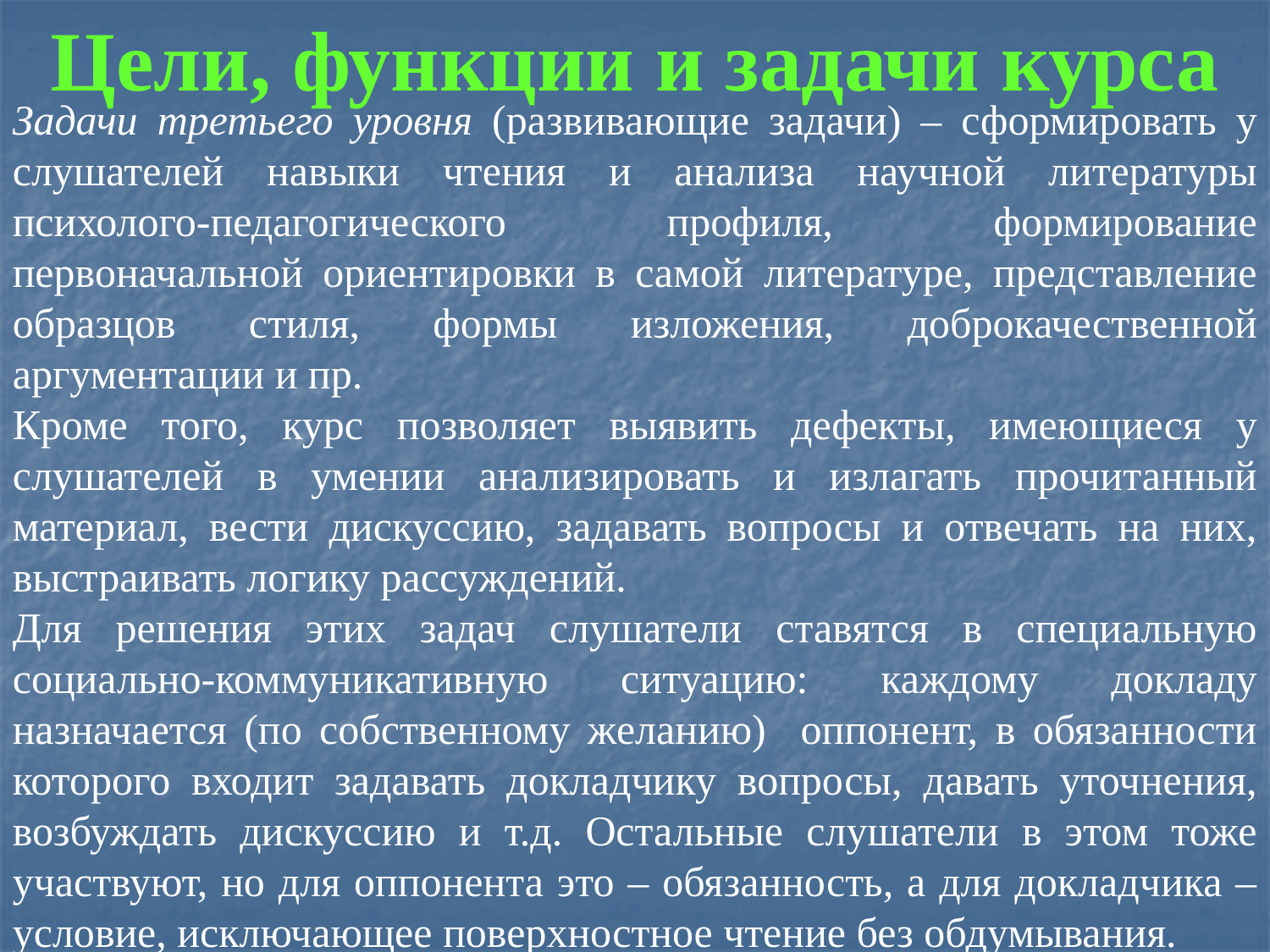

Цели, функции и задачи курса
Задачи третьего уровня (развивающие задачи) – сформировать у слушателей навыки чтения и анализа научной литературы психолого-педагогического профиля, формирование первоначальной ориентировки в самой литературе, представление образцов стиля, формы изложения, доброкачественной аргументации и пр.
Кроме того, курс позволяет выявить дефекты, имеющиеся у слушателей в умении анализировать и излагать прочитанный материал, вести дискуссию, задавать вопросы и отвечать на них, выстраивать логику рассуждений.
Для решения этих задач слушатели ставятся в специальную социально-коммуникативную ситуацию: каждому докладу назначается (по собственному желанию)  оппонент, в обязанности которого входит задавать докладчику вопросы, давать уточнения, возбуждать дискуссию и т.д. Остальные слушатели в этом тоже участвуют, но для оппонента это – обязанность, а для докладчика – условие, исключающее поверхностное чтение без обдумывания.